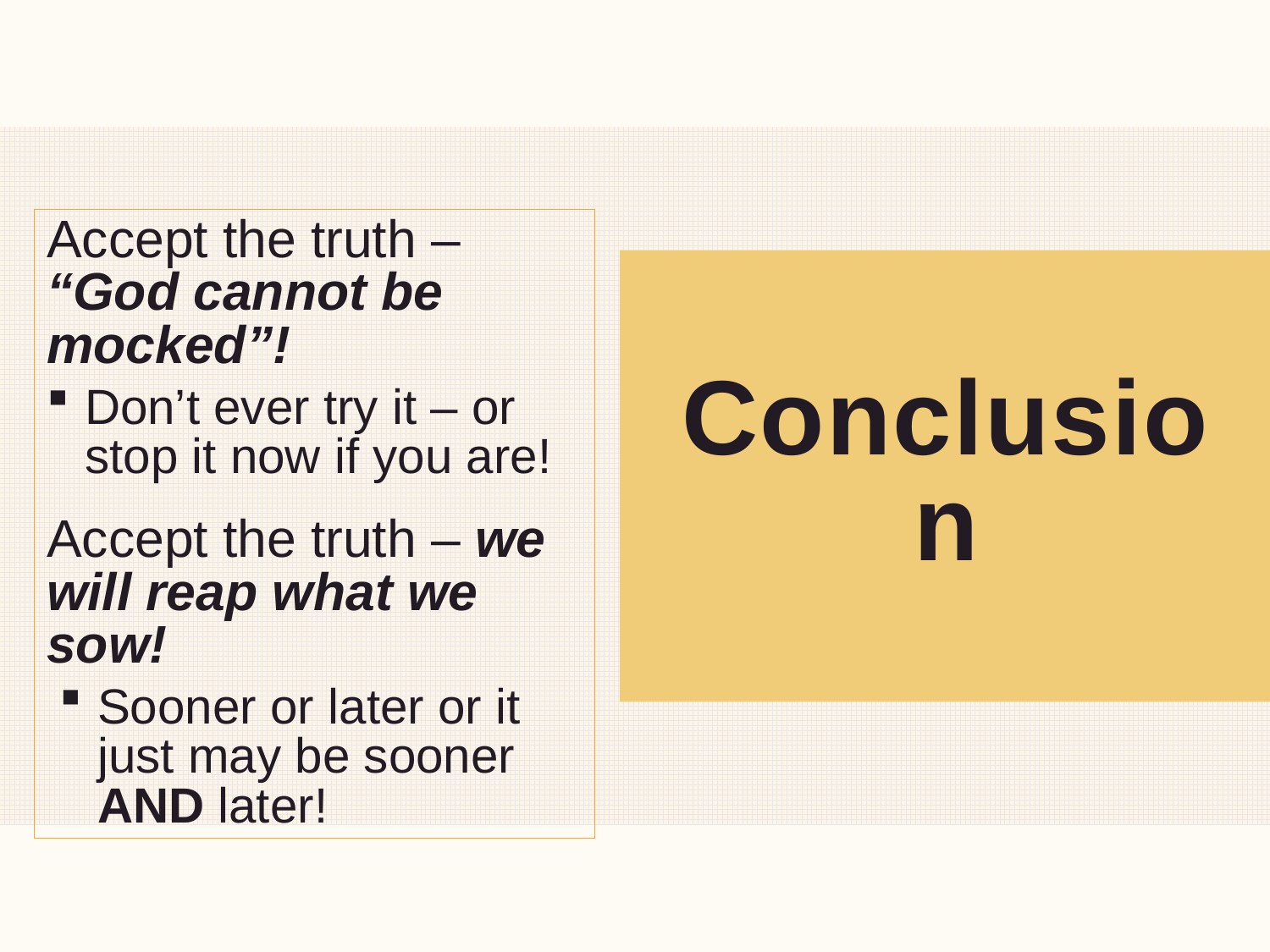

Accept the truth – “God cannot be mocked”!
Don’t ever try it – or stop it now if you are!
Accept the truth – we will reap what we sow!
Sooner or later or it just may be sooner AND later!
# Conclusion